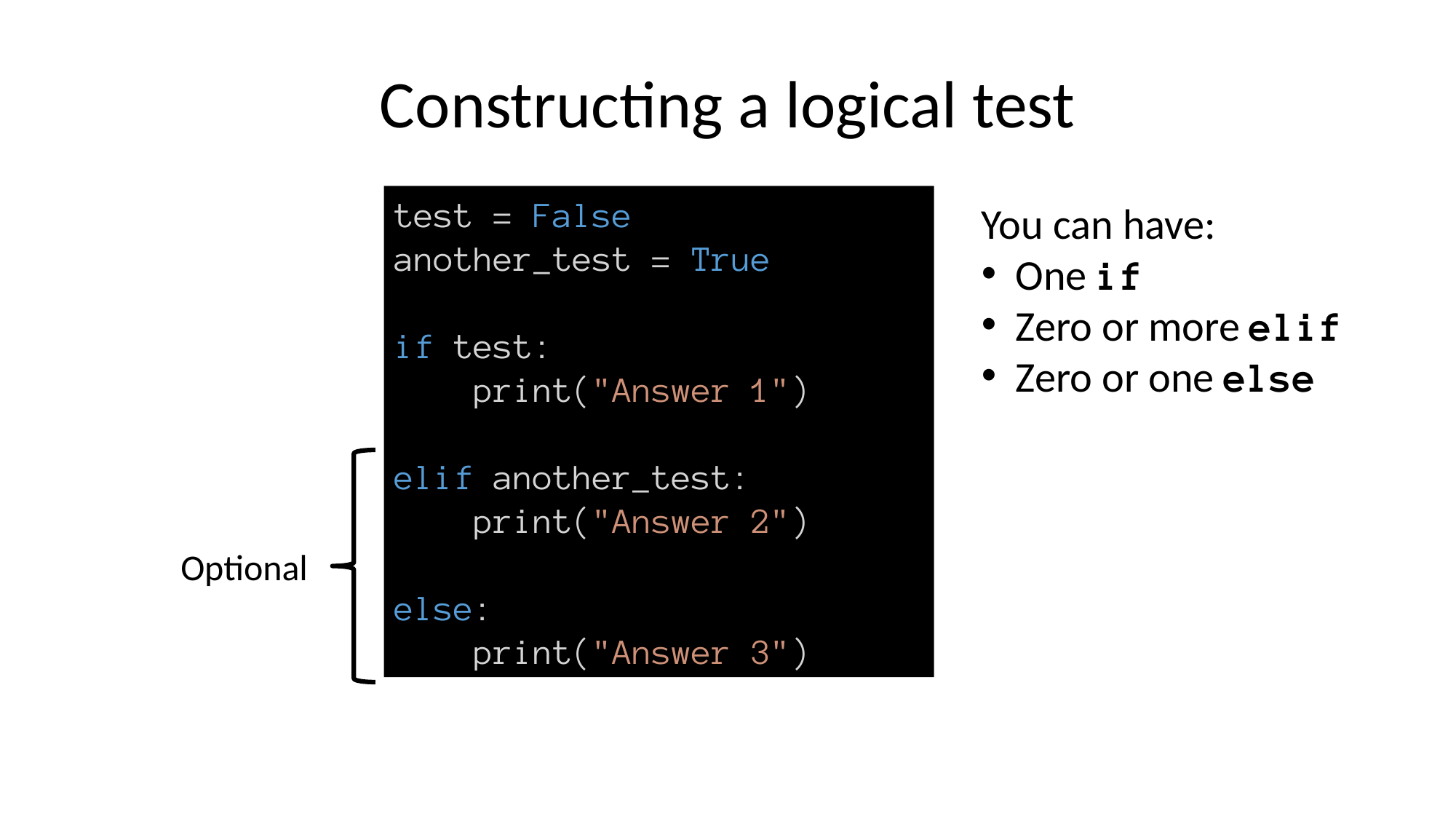

# Constructing a logical test
test = False
another_test = True
if test:
    print("Answer 1")
elif another_test:
    print("Answer 2")
else:
    print("Answer 3")
You can have:
One if
Zero or more elif
Zero or one else

Optional